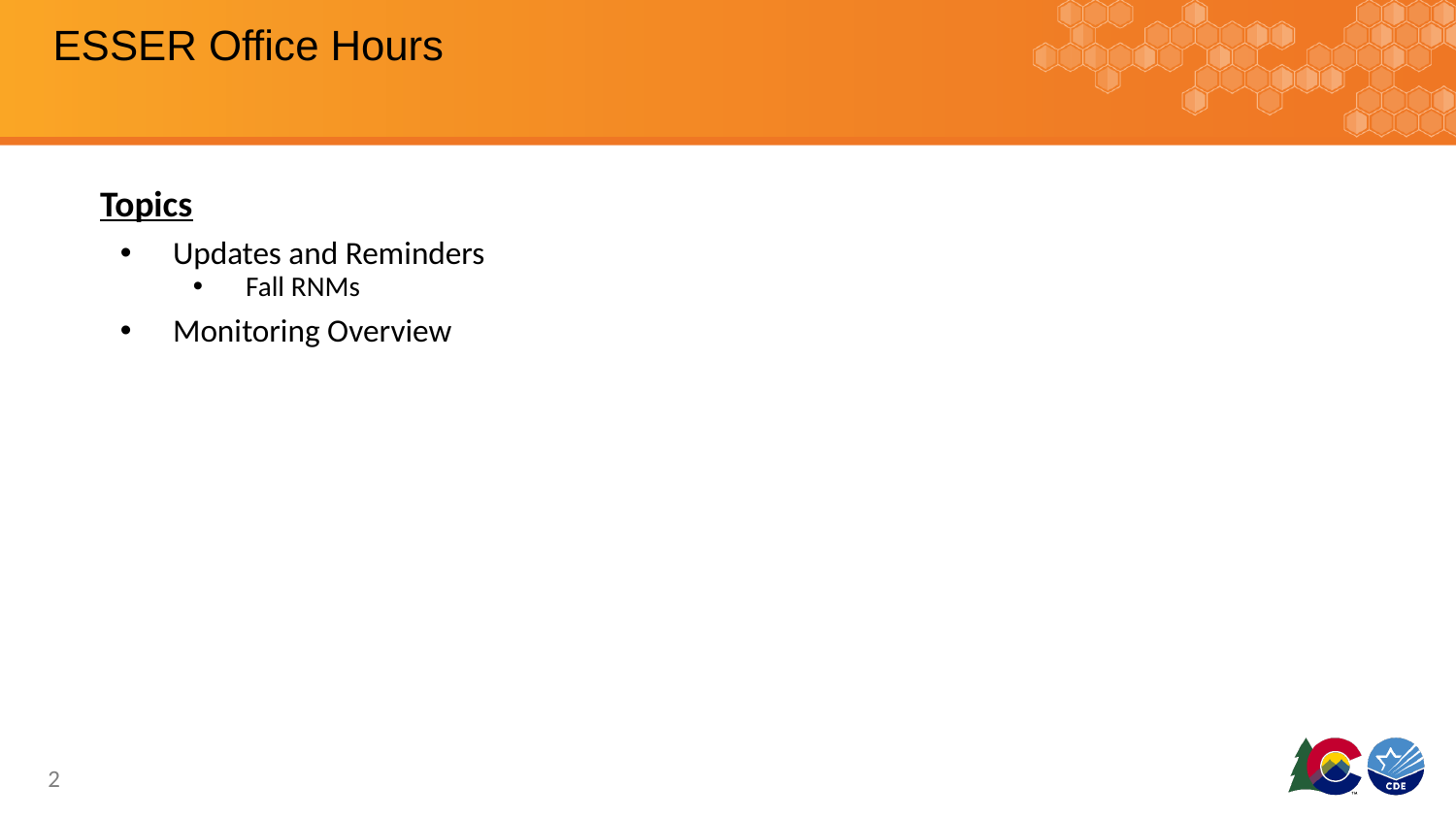

# ESSER Office Hours
Topics
Updates and Reminders
Fall RNMs
Monitoring Overview
2